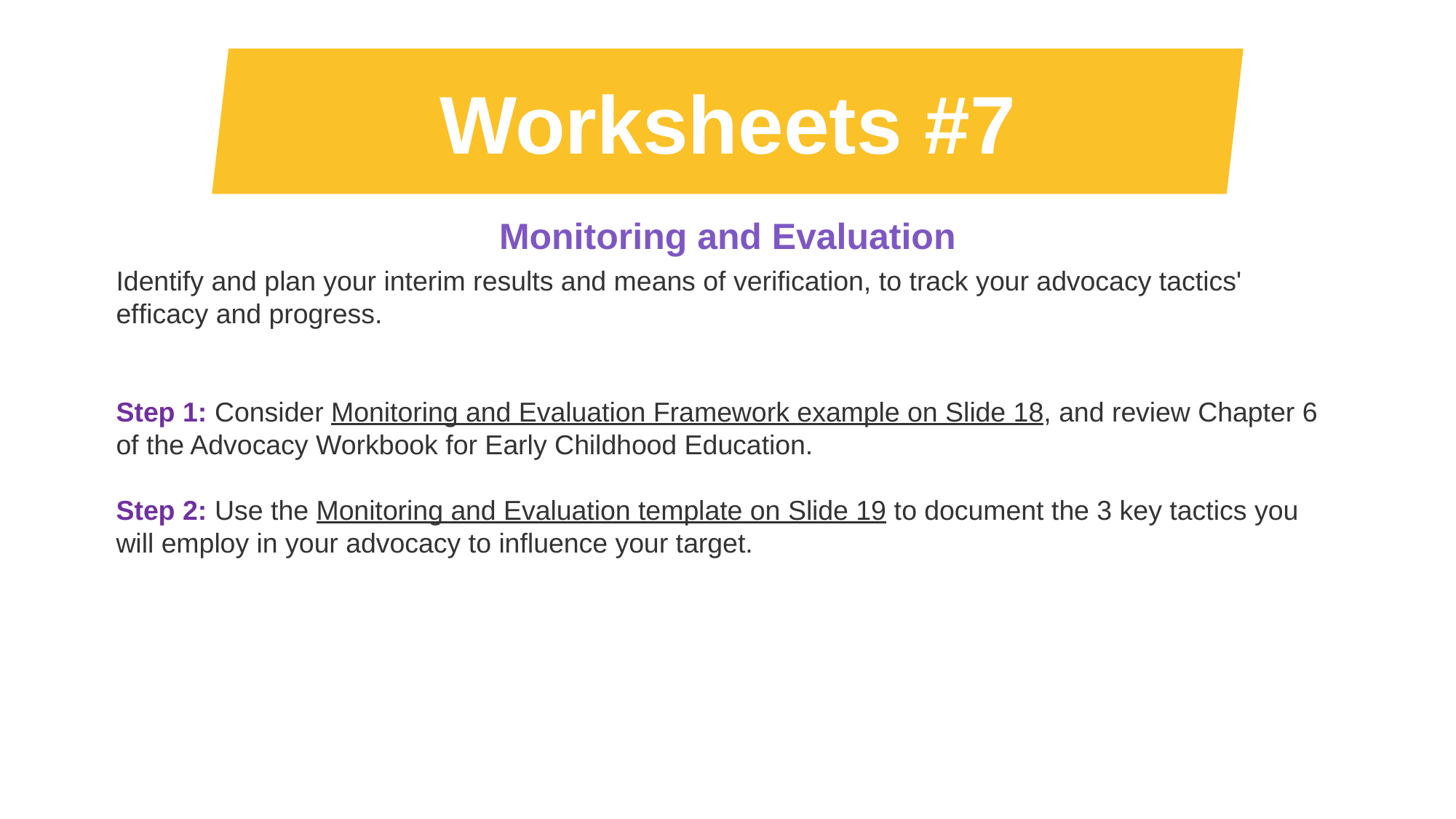

Worksheets #7
Monitoring and Evaluation
Identify and plan your interim results and means of veriﬁcation, to track your advocacy tactics' efﬁcacy and progress.

Step 1: Consider Monitoring and Evaluation Framework example on Slide 18, and review Chapter 6 of the Advocacy Workbook for Early Childhood Education.

Step 2: Use the Monitoring and Evaluation template on Slide 19 to document the 3 key tactics you will employ in your advocacy to inﬂuence your target.